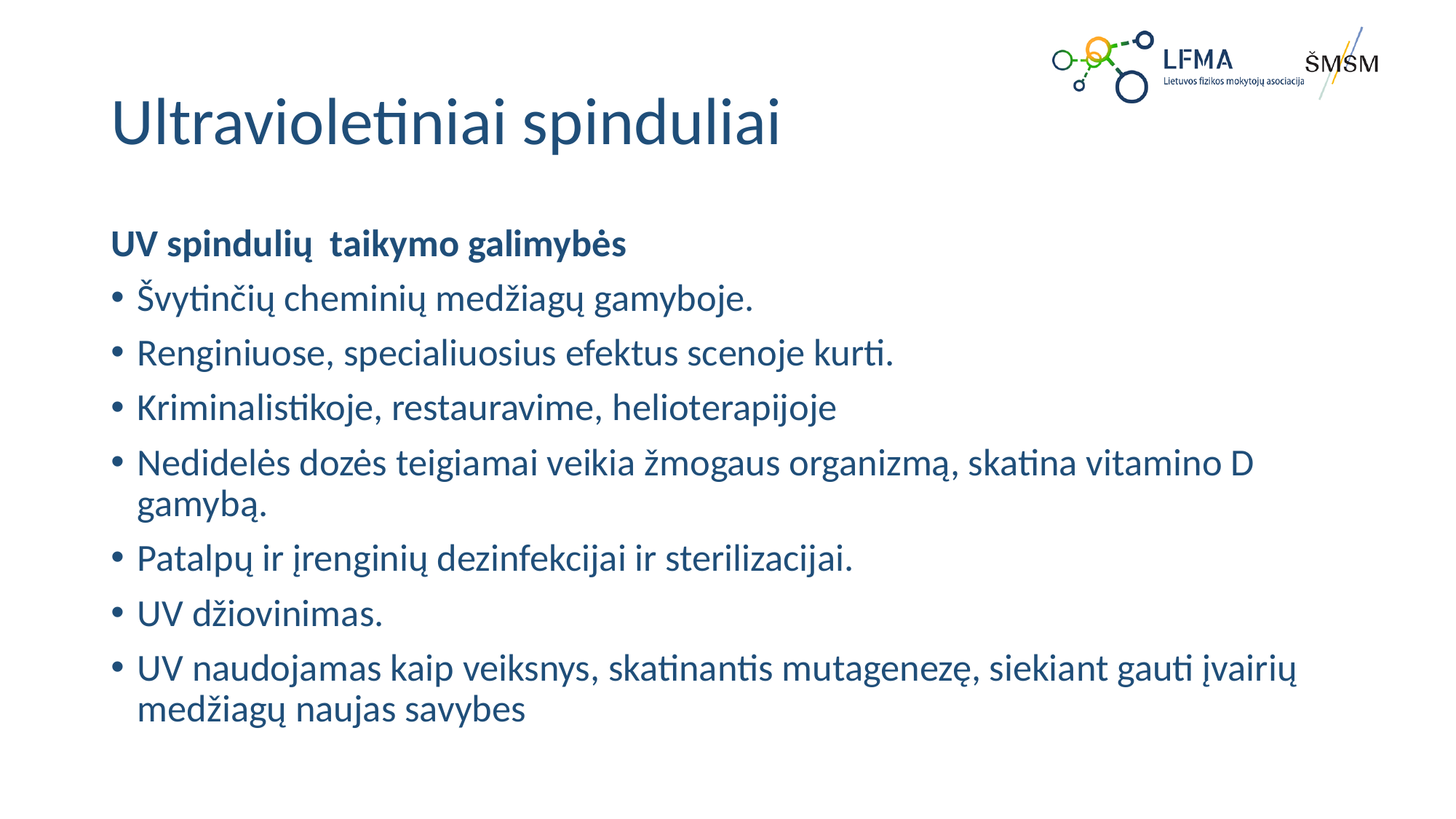

# Ultravioletiniai spinduliai
UV spindulių  taikymo galimybės
Švytinčių cheminių medžiagų gamyboje.
Renginiuose, specialiuosius efektus scenoje kurti.
Kriminalistikoje, restauravime, helioterapijoje
Nedidelės dozės teigiamai veikia žmogaus organizmą, skatina vitamino D gamybą.
Patalpų ir įrenginių dezinfekcijai ir sterilizacijai.
UV džiovinimas.
UV naudojamas kaip veiksnys, skatinantis mutagenezę, siekiant gauti įvairių medžiagų naujas savybes